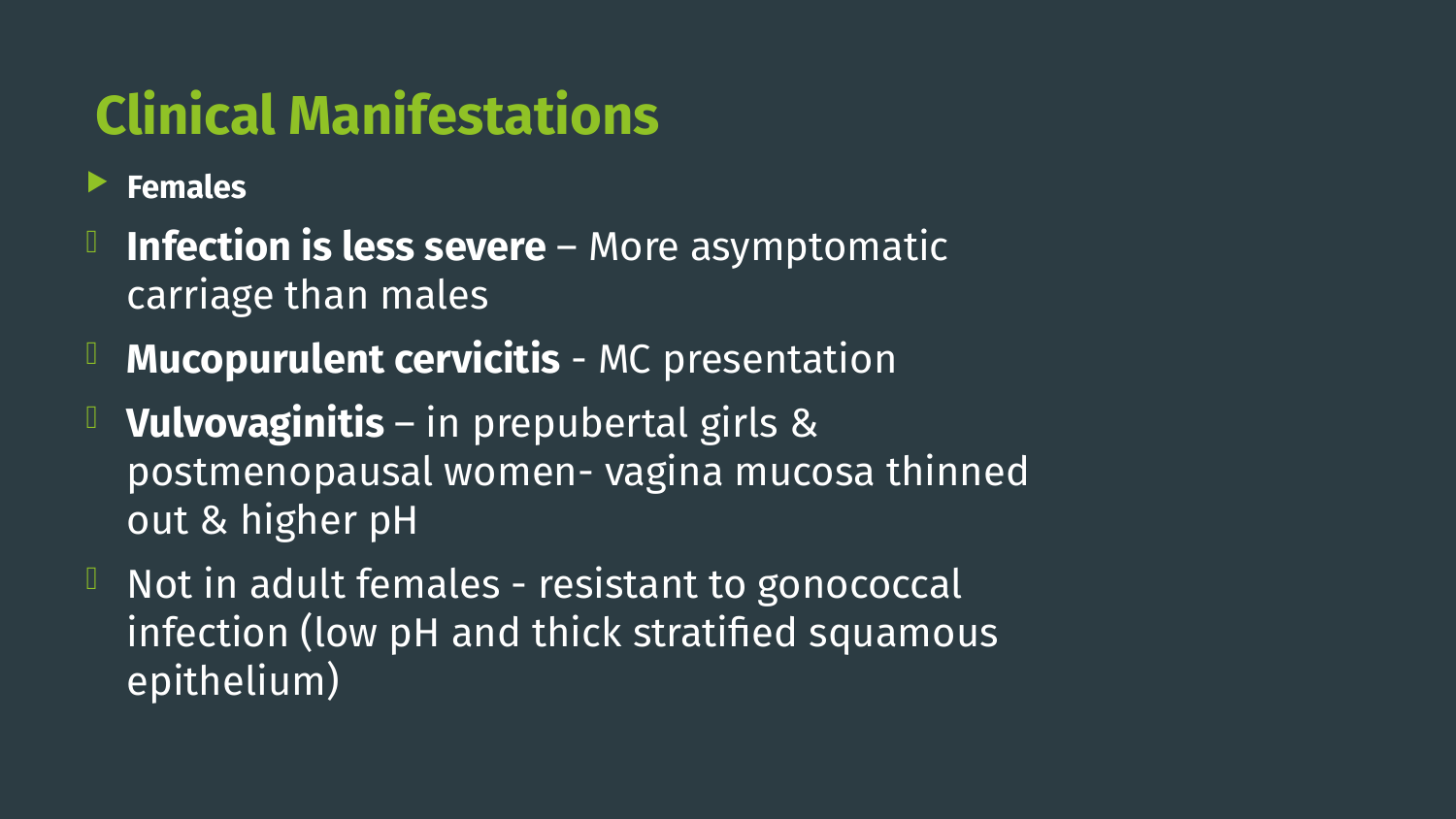

# Clinical Manifestations
Females
Infection is less severe – More asymptomatic carriage than males
Mucopurulent cervicitis - MC presentation
Vulvovaginitis – in prepubertal girls & postmenopausal women- vagina mucosa thinned out & higher pH
Not in adult females - resistant to gonococcal infection (low pH and thick stratified squamous epithelium)